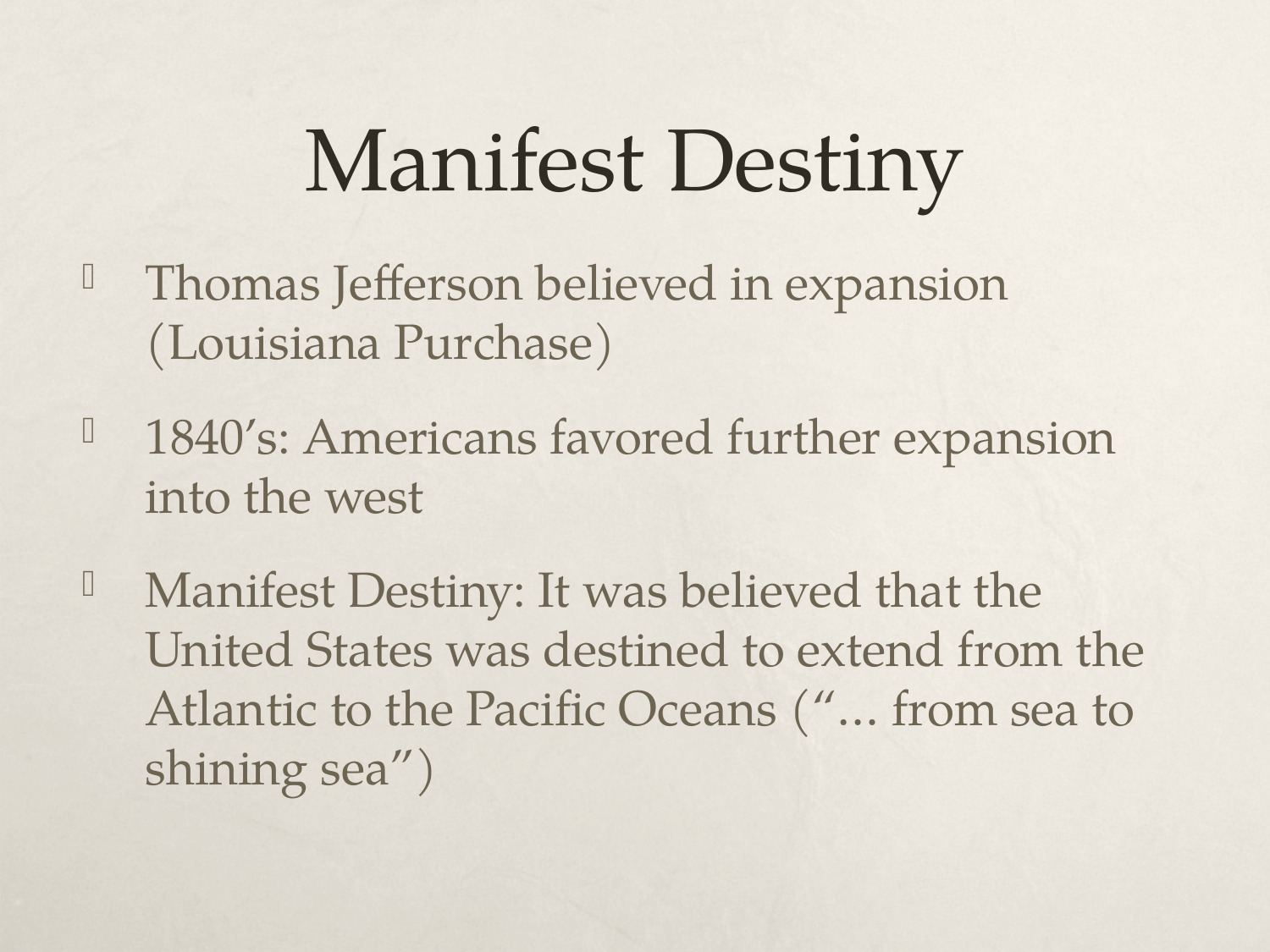

# Manifest Destiny
Thomas Jefferson believed in expansion (Louisiana Purchase)
1840’s: Americans favored further expansion into the west
Manifest Destiny: It was believed that the United States was destined to extend from the Atlantic to the Pacific Oceans (“… from sea to shining sea”)